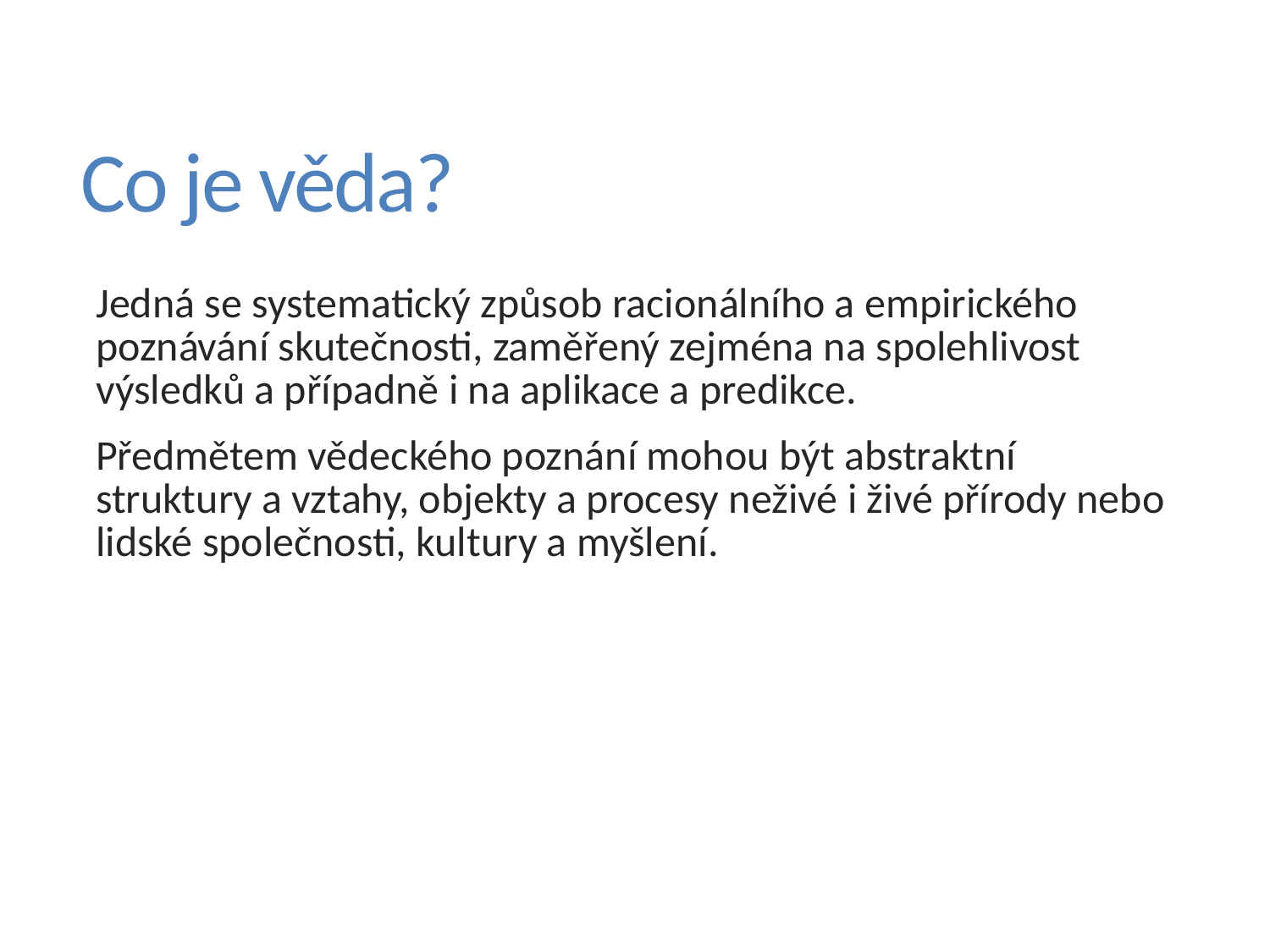

# Co je věda?
Jedná se systematický způsob racionálního a empirického poznávání skutečnosti, zaměřený zejména na spolehlivost výsledků a případně i na aplikace a predikce.
Předmětem vědeckého poznání mohou být abstraktní struktury a vztahy, objekty a procesy neživé i živé přírody nebo lidské společnosti, kultury a myšlení.